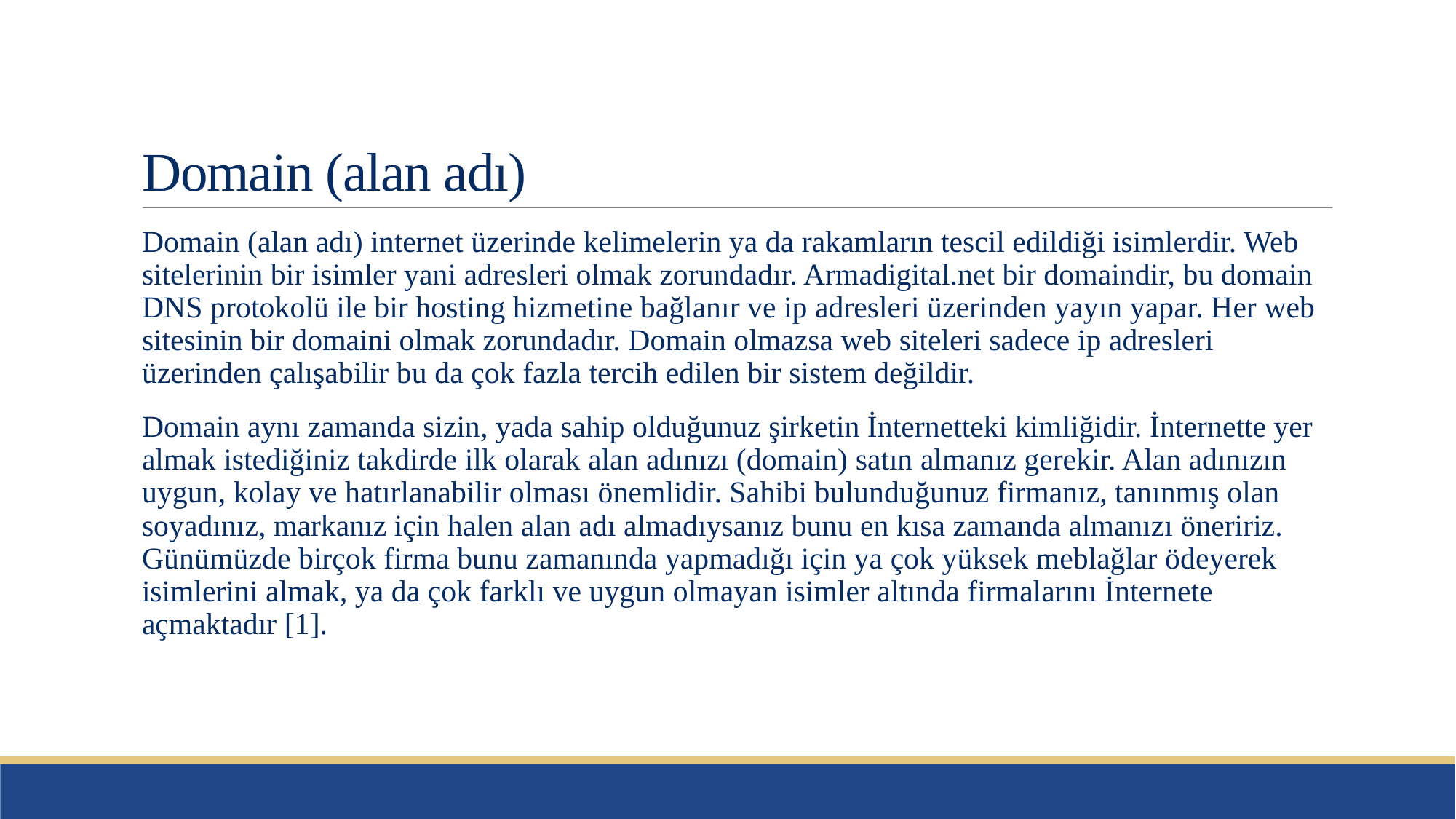

# Domain (alan adı)
Domain (alan adı) internet üzerinde kelimelerin ya da rakamların tescil edildiği isimlerdir. Web sitelerinin bir isimler yani adresleri olmak zorundadır. Armadigital.net bir domaindir, bu domain DNS protokolü ile bir hosting hizmetine bağlanır ve ip adresleri üzerinden yayın yapar. Her web sitesinin bir domaini olmak zorundadır. Domain olmazsa web siteleri sadece ip adresleri üzerinden çalışabilir bu da çok fazla tercih edilen bir sistem değildir.
Domain aynı zamanda sizin, yada sahip olduğunuz şirketin İnternetteki kimliğidir. İnternette yer almak istediğiniz takdirde ilk olarak alan adınızı (domain) satın almanız gerekir. Alan adınızın uygun, kolay ve hatırlanabilir olması önemlidir. Sahibi bulunduğunuz firmanız, tanınmış olan soyadınız, markanız için halen alan adı almadıysanız bunu en kısa zamanda almanızı öneririz. Günümüzde birçok firma bunu zamanında yapmadığı için ya çok yüksek meblağlar ödeyerek isimlerini almak, ya da çok farklı ve uygun olmayan isimler altında firmalarını İnternete açmaktadır [1].